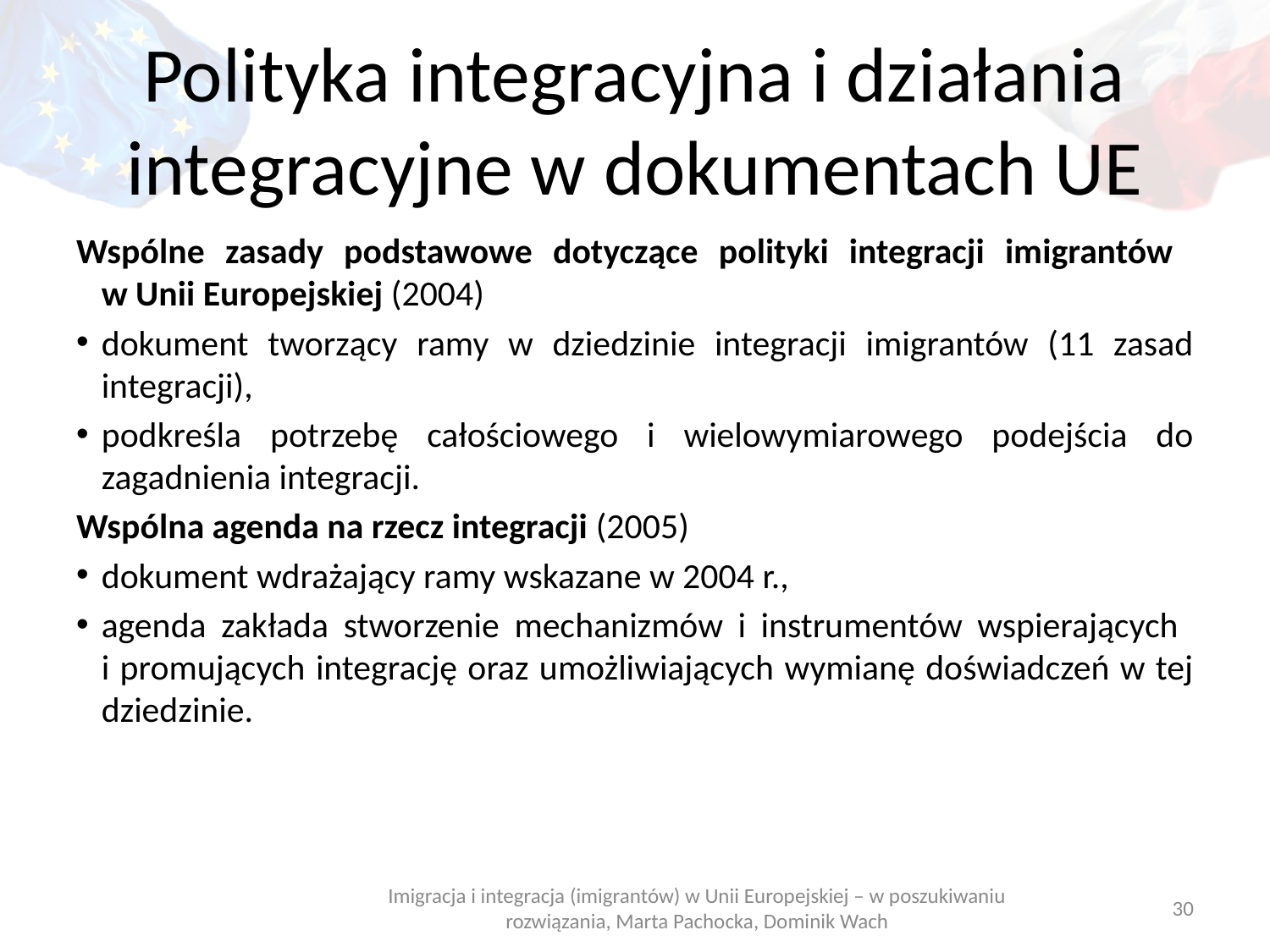

# Polityka integracyjna i działania integracyjne w dokumentach UE
Wspólne zasady podstawowe dotyczące polityki integracji imigrantów
w Unii Europejskiej (2004)
dokument tworzący ramy w dziedzinie integracji imigrantów (11 zasad integracji),
podkreśla potrzebę całościowego i wielowymiarowego podejścia do zagadnienia integracji.
Wspólna agenda na rzecz integracji (2005)
dokument wdrażający ramy wskazane w 2004 r.,
agenda zakłada stworzenie mechanizmów i instrumentów wspierających
i promujących integrację oraz umożliwiających wymianę doświadczeń w tej dziedzinie.
Imigracja i integracja (imigrantów) w Unii Europejskiej – w poszukiwaniu rozwiązania, Marta Pachocka, Dominik Wach
30